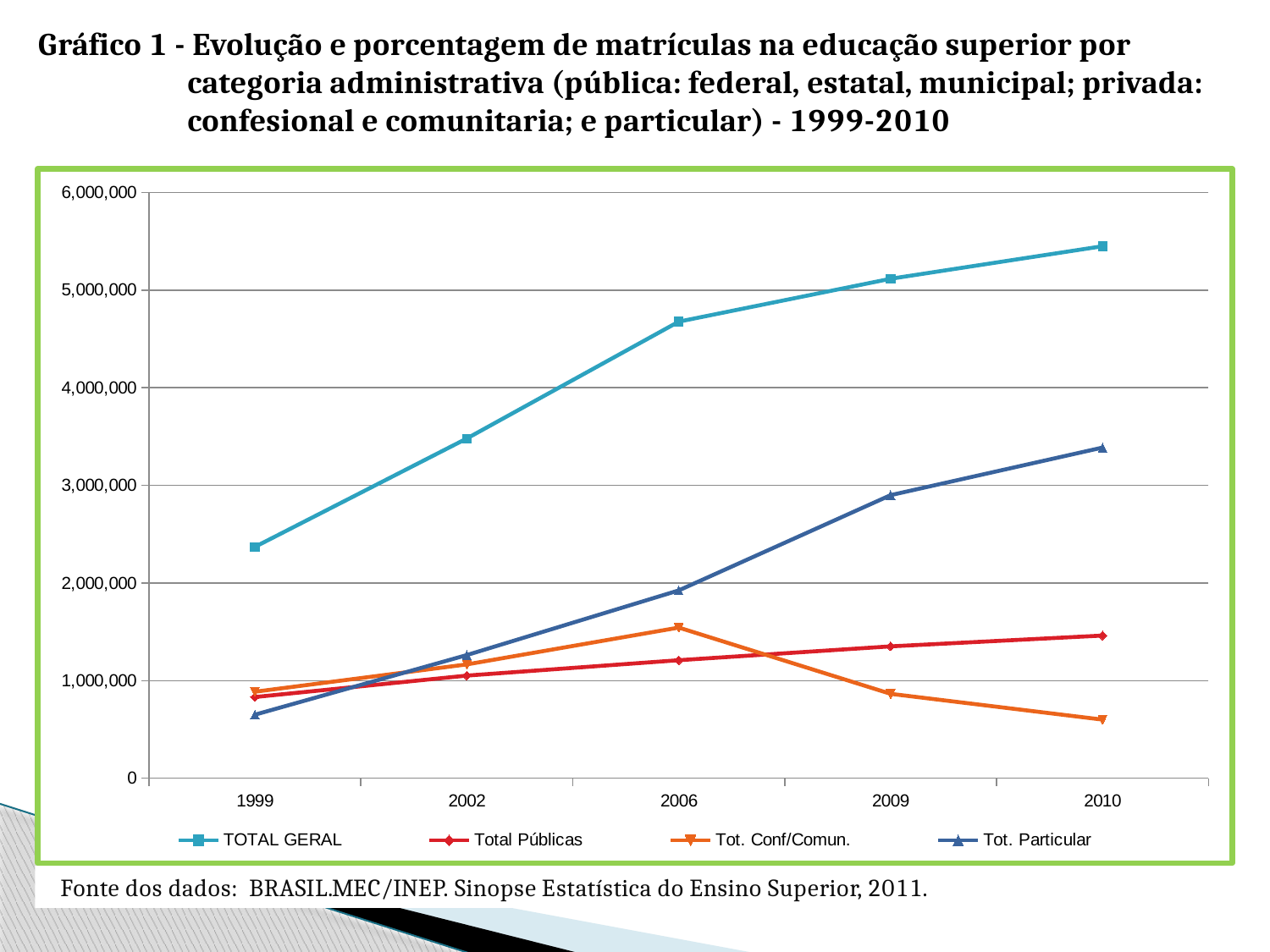

# Gráfico 1 - Evolução e porcentagem de matrículas na educação superior por categoria administrativa (pública: federal, estatal, municipal; privada: confesional e comunitaria; e particular) - 1999-2010

### Chart

| Category | TOTAL GERAL | Total Públicas | Tot. Conf/Comun. | Tot. Particular |
|---|---|---|---|---|
| 1999 | 2369945.0 | 832022.0 | 886561.0 | 651362.0 |
| 2002 | 3479913.0 | 1051655.0 | 1166357.0 | 1261901.0 |
| 2006 | 4676646.0 | 1209304.0 | 1543176.0 | 1924166.0 |
| 2009 | 5115896.0 | 1351168.0 | 864965.0 | 2899763.0 |
| 2010 | 5449120.0 | 1461696.0 | 600501.0 | 3386923.0 |
Fonte dos dados:  BRASIL.MEC/INEP. Sinopse Estatística do Ensino Superior, 2011.